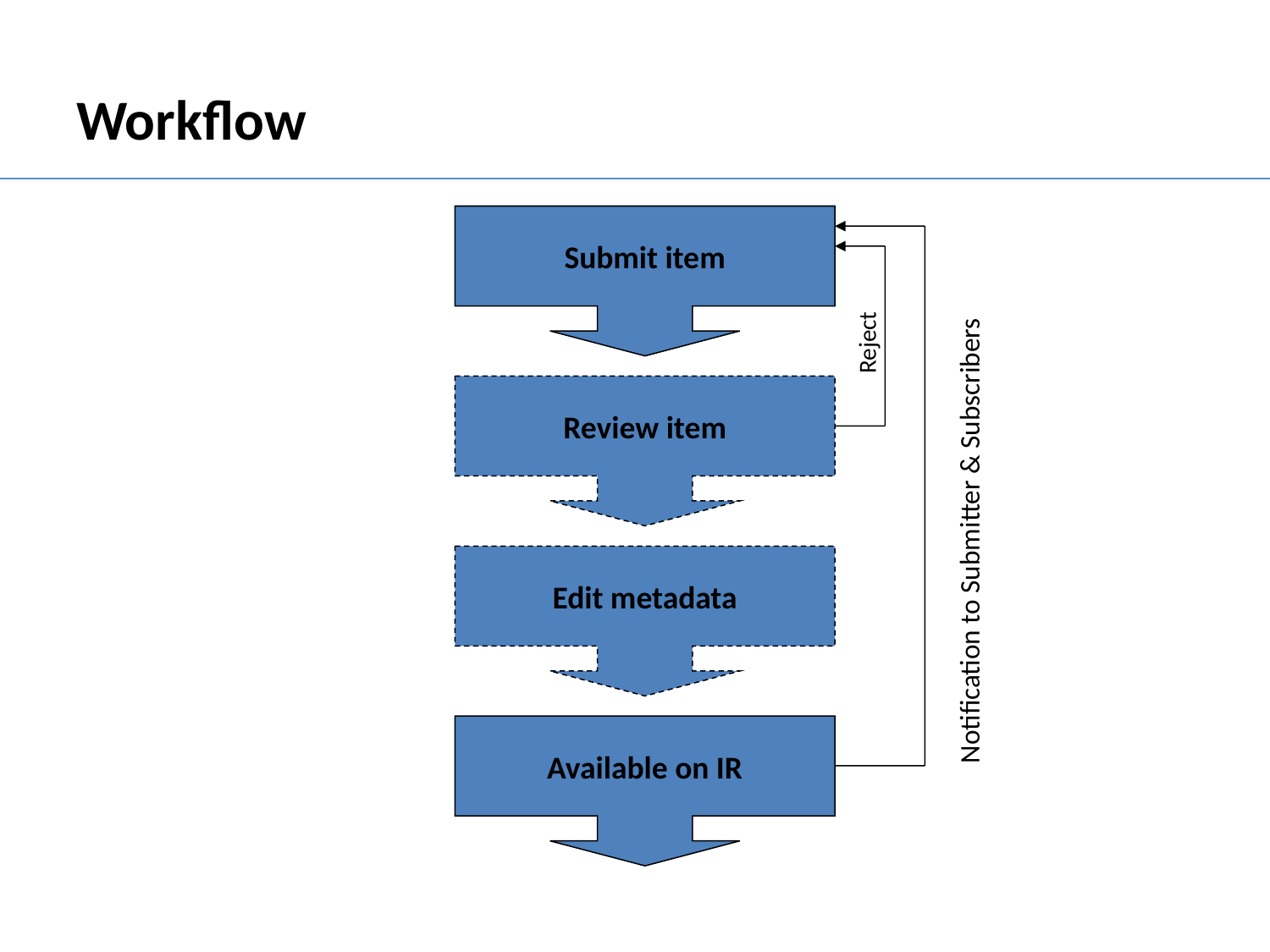

# Workflow
Submit item

Reject
Review item

Notification to Submitter & Subscribers
Edit metadata
Available on IR